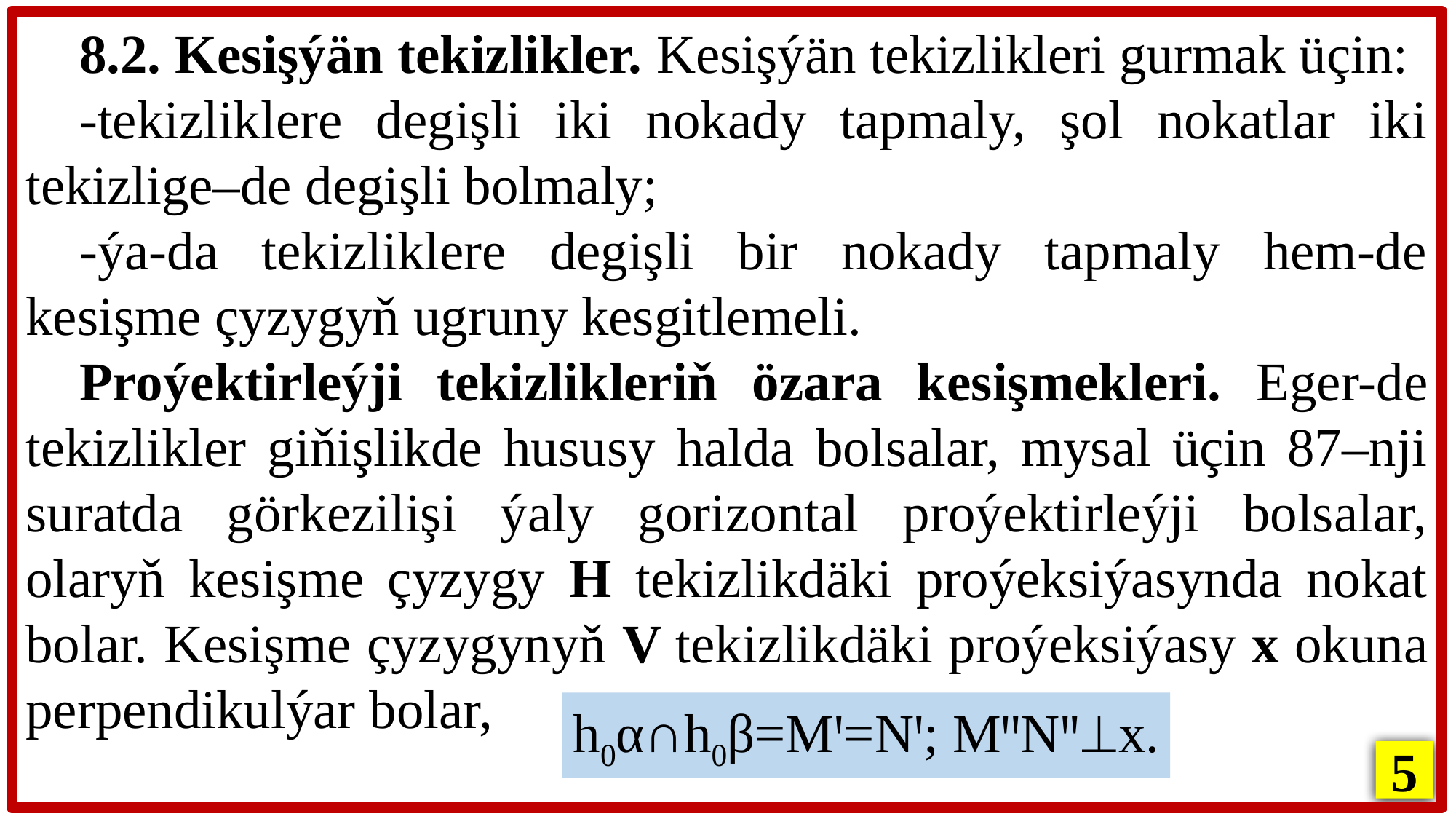

8.2. Kesişýän tekizlikler. Kesişýän tekizlikleri gurmak üçin:
-tekizliklere degişli iki nokady tapmaly, şol nokatlar iki tekizlige–de degişli bolmaly;
-ýa-da tekizliklere degişli bir nokady tapmaly hem-de kesişme çyzygyň ugruny kesgitlemeli.
Proýektirleýji tekizlikleriň özara kesişmekleri. Eger-de tekizlikler giňişlikde hususy halda bolsalar, mysal üçin 87–nji suratda görkezilişi ýaly gorizontal proýektirleýji bolsalar, olaryň kesişme çyzygy H tekizlikdäki proýeksiýasynda nokat bolar. Kesişme çyzygynyň V tekizlikdäki proýeksiýasy x okuna perpendikulýar bolar,
h0α∩h0β=Mꞌ=Nꞌ; MꞌꞌNꞌꞌ⊥x.
5